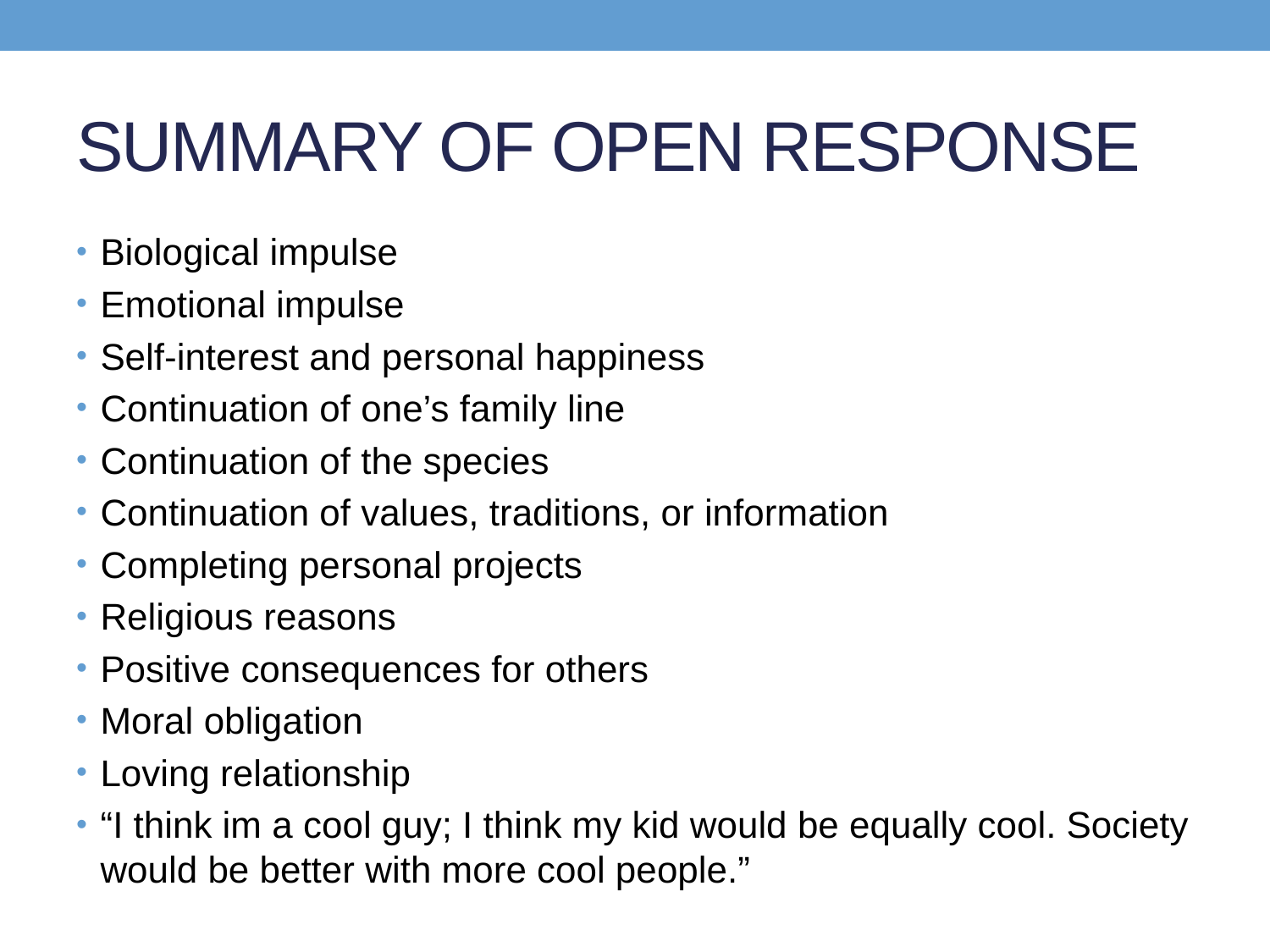

# SUMMARY OF OPEN RESPONSE
Biological impulse
Emotional impulse
Self-interest and personal happiness
Continuation of one’s family line
Continuation of the species
Continuation of values, traditions, or information
Completing personal projects
Religious reasons
Positive consequences for others
Moral obligation
Loving relationship
“I think im a cool guy; I think my kid would be equally cool. Society would be better with more cool people.”